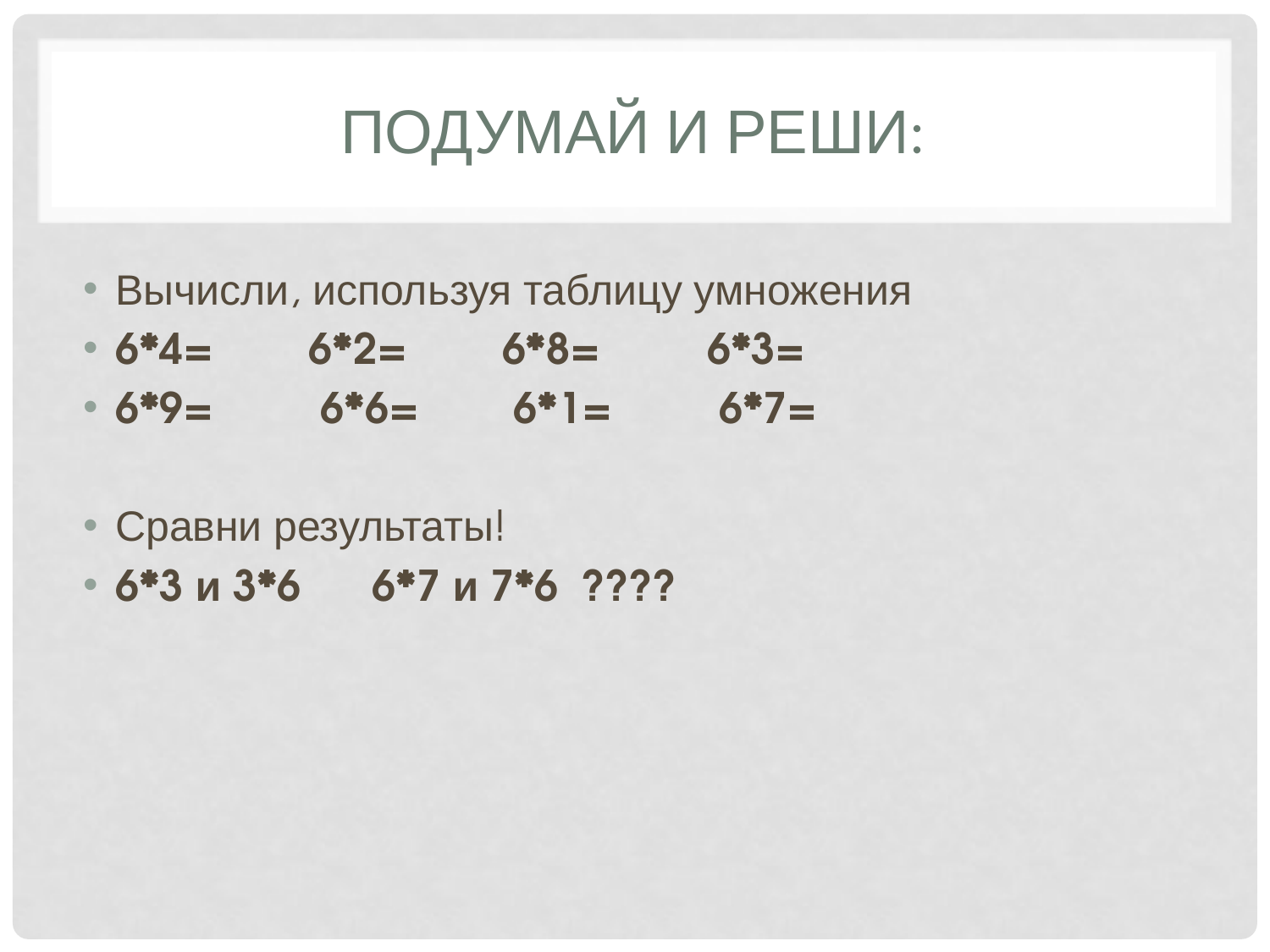

# Подумай и реши:
Вычисли, используя таблицу умножения
6*4=        6*2=        6*8=         6*3=
6*9=         6*6=        6*1=         6*7=

Сравни результаты!
6*3 и 3*6      6*7 и 7*6  ????